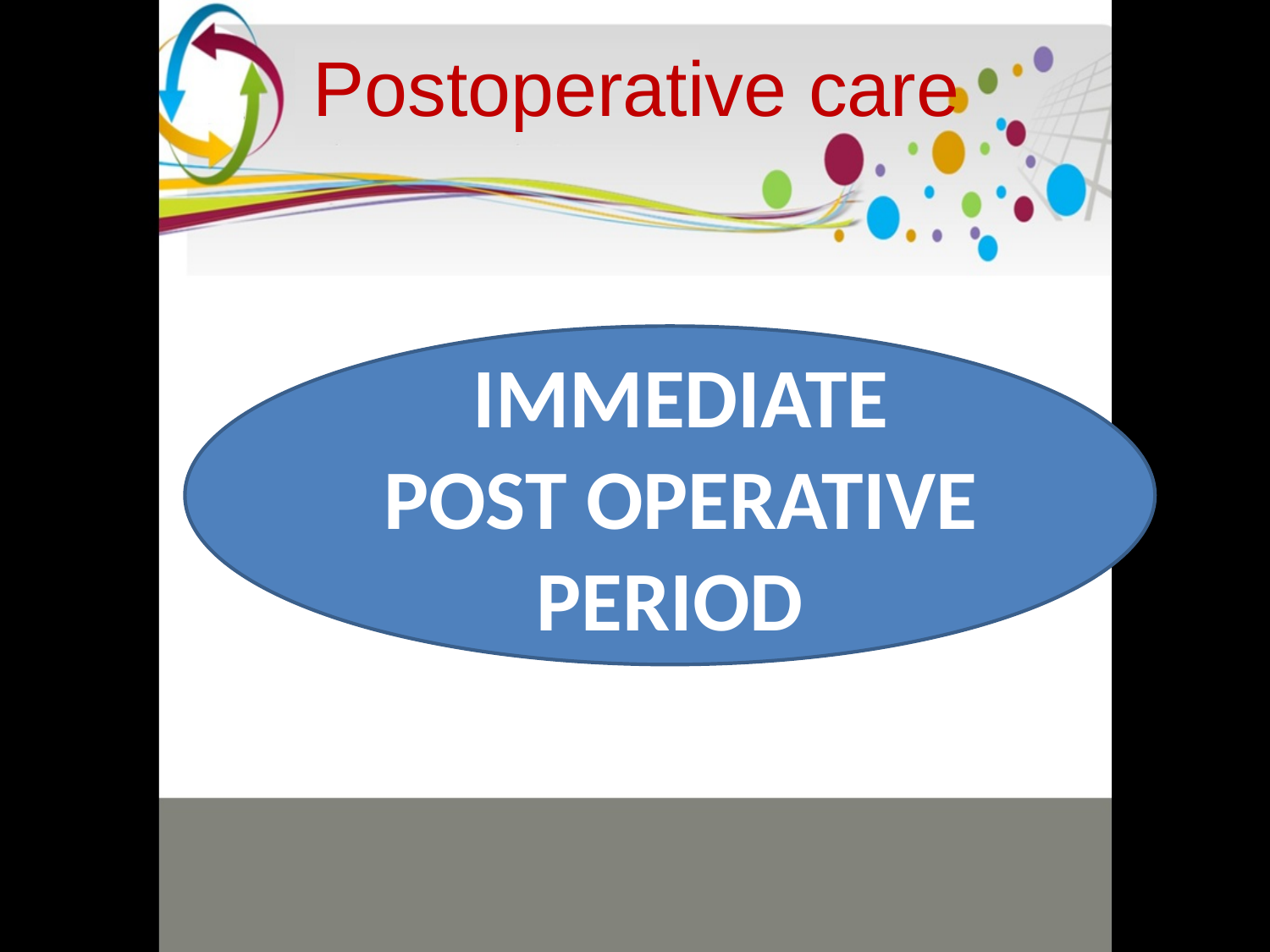

Postoperative care
IMMEDIATE
POST OPERATIVE
PERIOD
Homeostasis
Treatment of pain
Prevention & early detection of complications